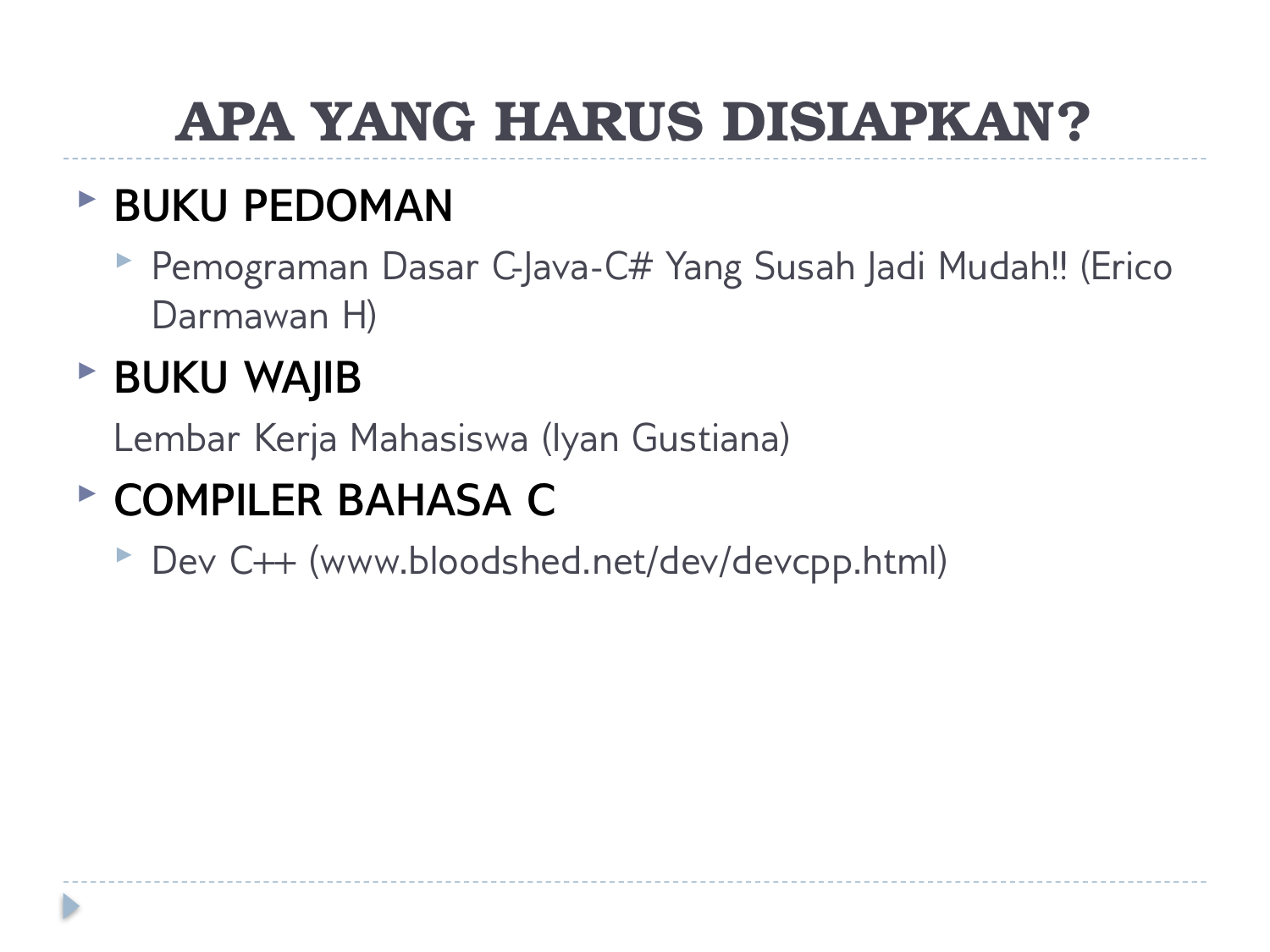

# APA YANG HARUS DISIAPKAN?
BUKU PEDOMAN
Pemograman Dasar C-Java-C# Yang Susah Jadi Mudah!! (Erico Darmawan H)
BUKU WAJIB
Lembar Kerja Mahasiswa (Iyan Gustiana)
COMPILER BAHASA C
Dev C++ (www.bloodshed.net/dev/devcpp.html)